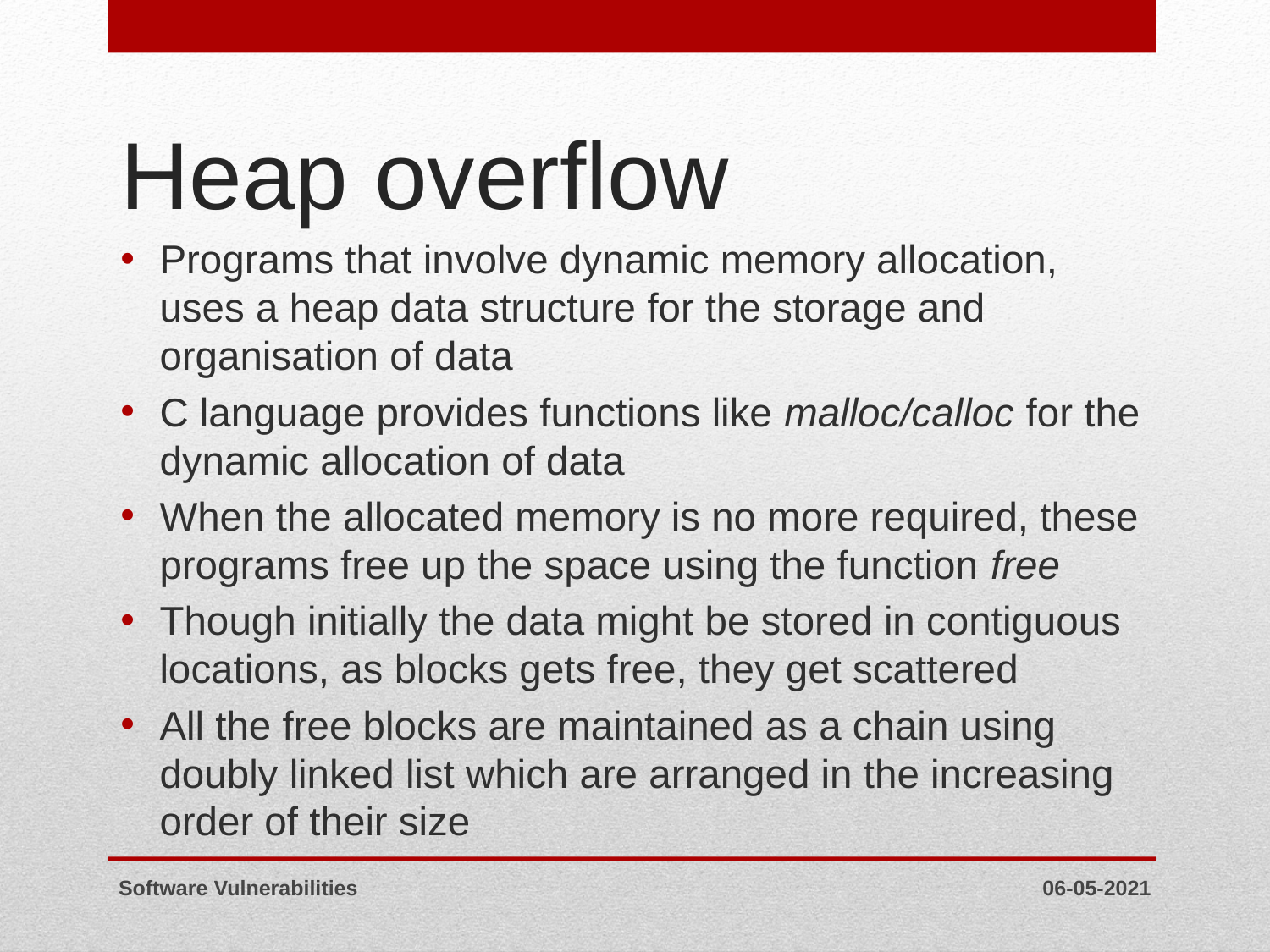

# Heap overflow
Programs that involve dynamic memory allocation, uses a heap data structure for the storage and organisation of data
C language provides functions like malloc/calloc for the dynamic allocation of data
When the allocated memory is no more required, these programs free up the space using the function free
Though initially the data might be stored in contiguous locations, as blocks gets free, they get scattered
All the free blocks are maintained as a chain using doubly linked list which are arranged in the increasing order of their size
Software Vulnerabilities
06-05-2021